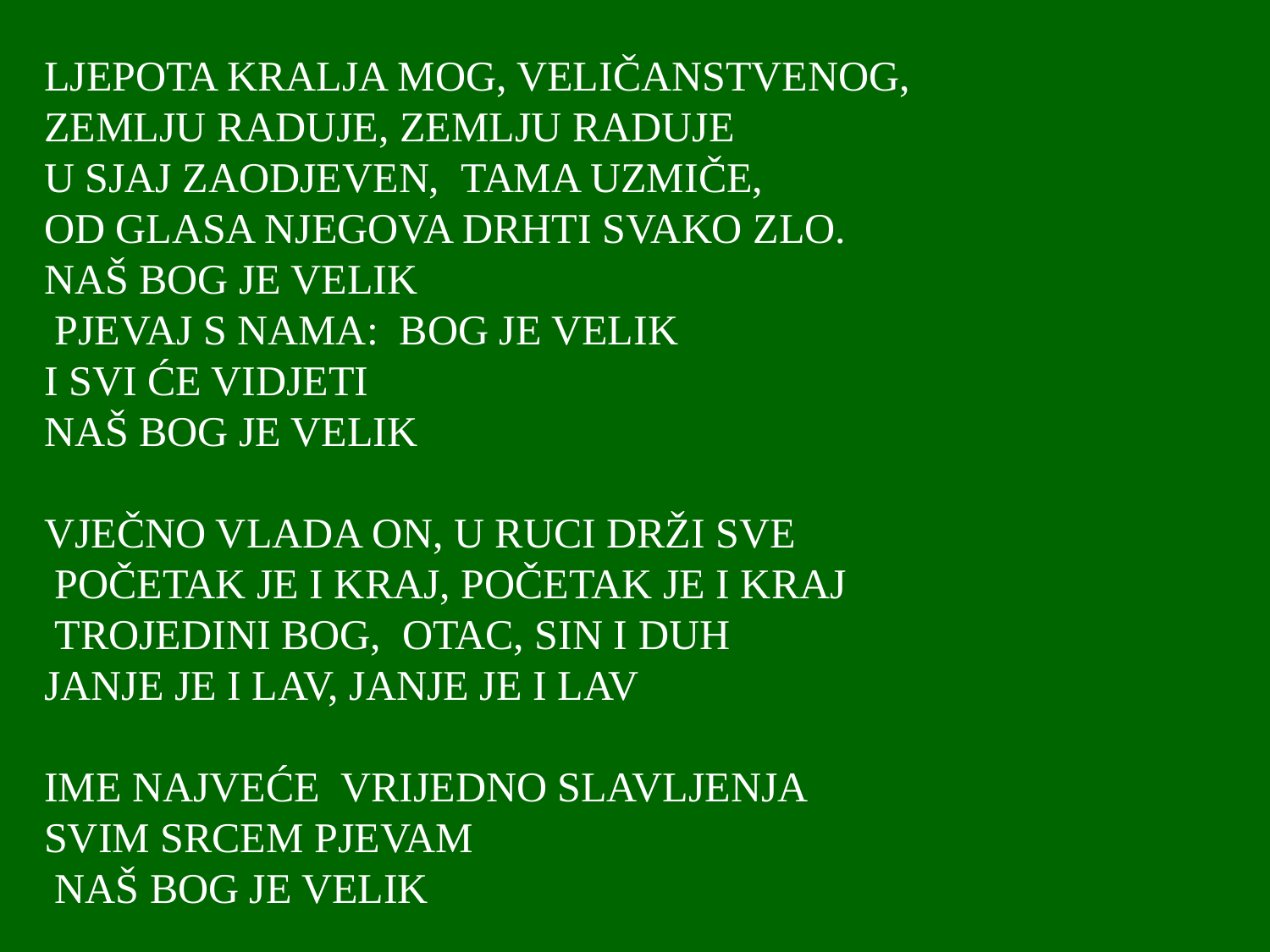

LJEPOTA KRALJA MOG, VELIČANSTVENOG,
ZEMLJU RADUJE, ZEMLJU RADUJE
U SJAJ ZAODJEVEN,  TAMA UZMIČE,
OD GLASA NJEGOVA DRHTI SVAKO ZLO.
NAŠ BOG JE VELIK
 PJEVAJ S NAMA:  BOG JE VELIK
I SVI ĆE VIDJETI
NAŠ BOG JE VELIK

VJEČNO VLADA ON, U RUCI DRŽI SVE
 POČETAK JE I KRAJ, POČETAK JE I KRAJ
 TROJEDINI BOG,  OTAC, SIN I DUH
JANJE JE I LAV, JANJE JE I LAV

IME NAJVEĆE  VRIJEDNO SLAVLJENJA
SVIM SRCEM PJEVAM
 NAŠ BOG JE VELIK